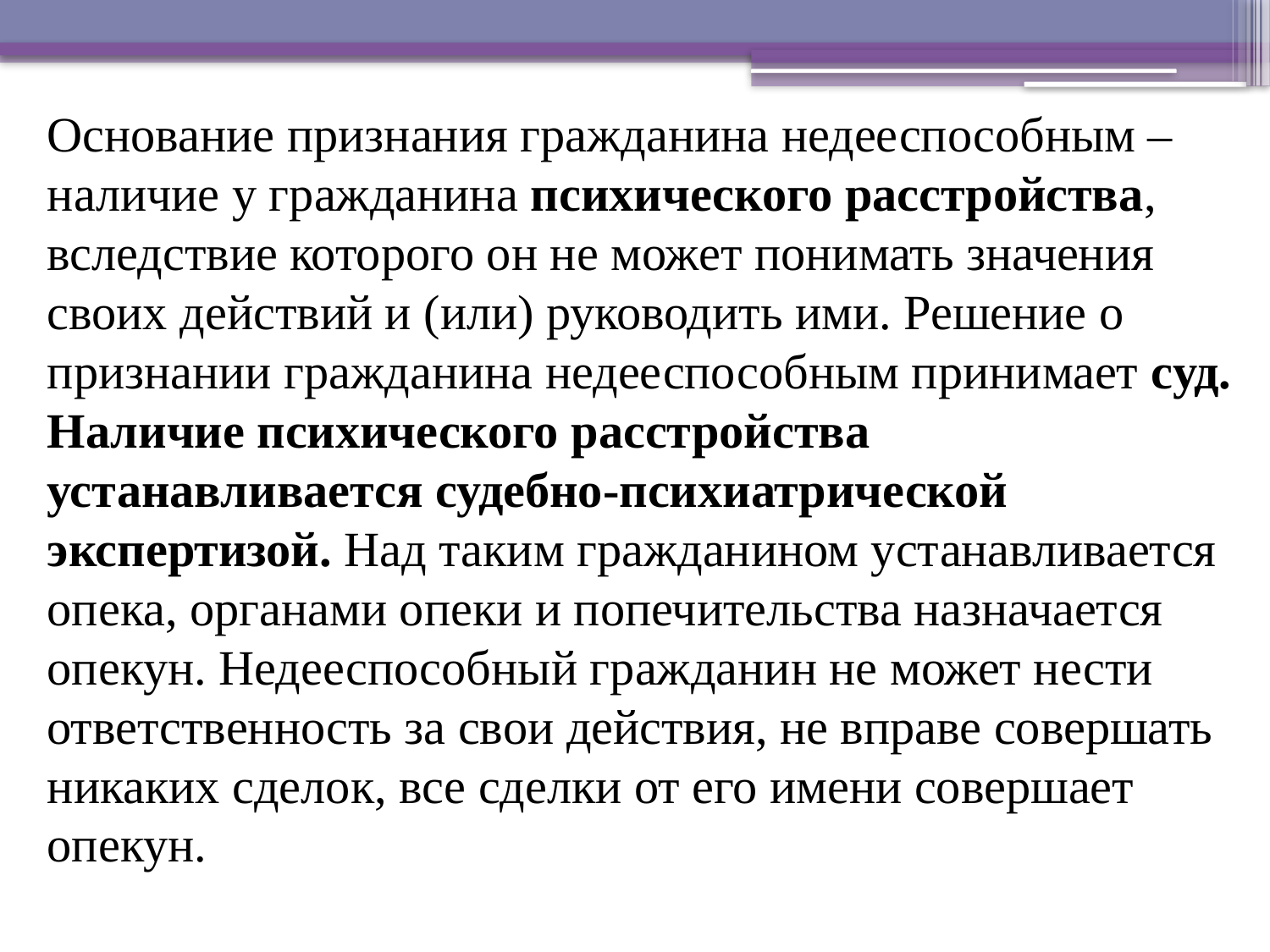

31
Основание признания гражданина недееспособным – наличие у гражданина психического расстройства, вследствие которого он не может понимать значения своих действий и (или) руководить ими. Решение о признании гражданина недееспособным принимает суд. Наличие психического расстройства устанавливается судебно-психиатрической экспертизой. Над таким гражданином устанавливается опека, органами опеки и попечительства назначается опекун. Недееспособный гражданин не может нести ответственность за свои действия, не вправе совершать никаких сделок, все сделки от его имени совершает опекун.